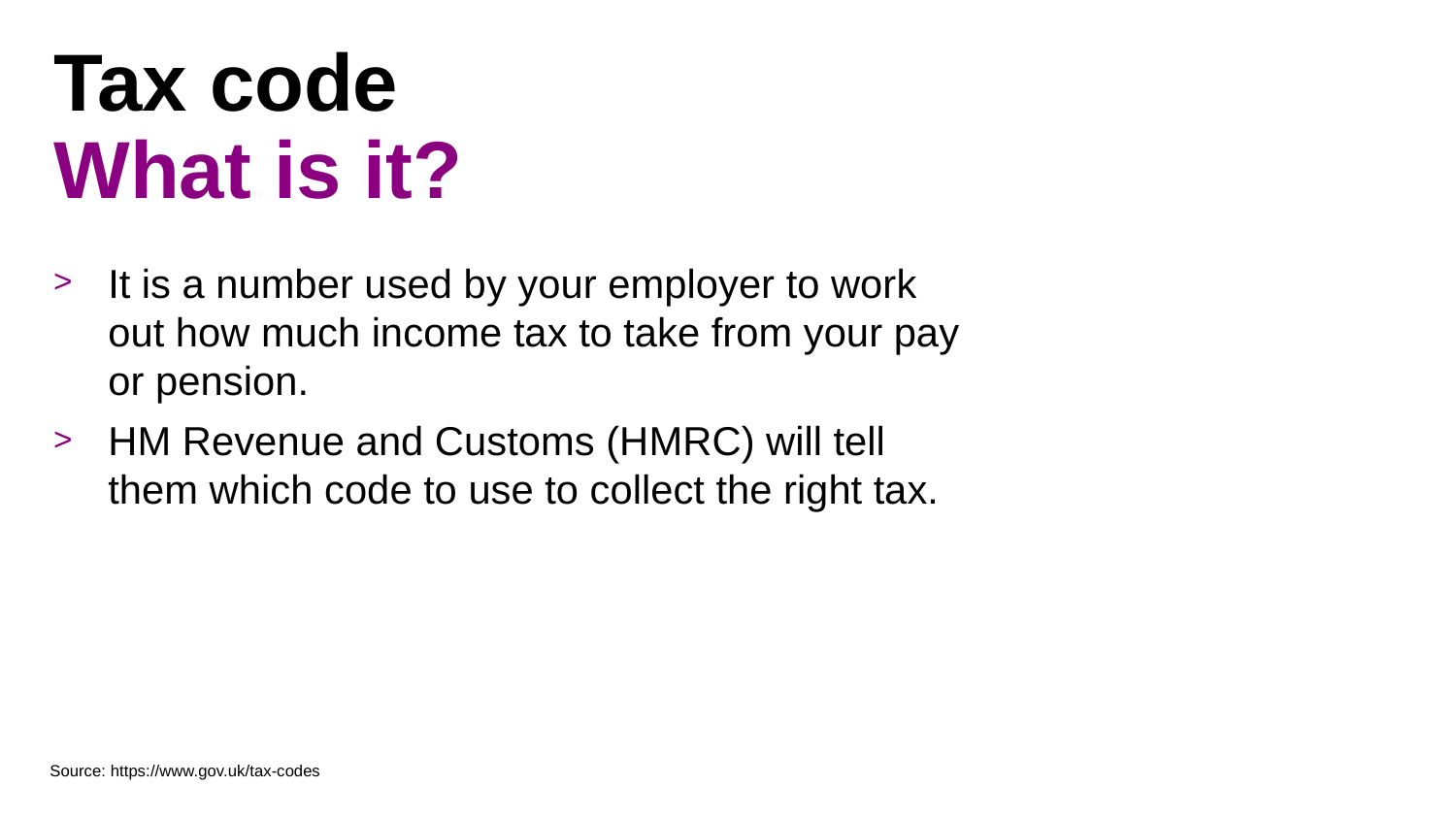

# Tax code What is it?
It is a number used by your employer to work out how much income tax to take from your pay or pension.
HM Revenue and Customs (HMRC) will tell them which code to use to collect the right tax.
Source: https://www.gov.uk/tax-codes